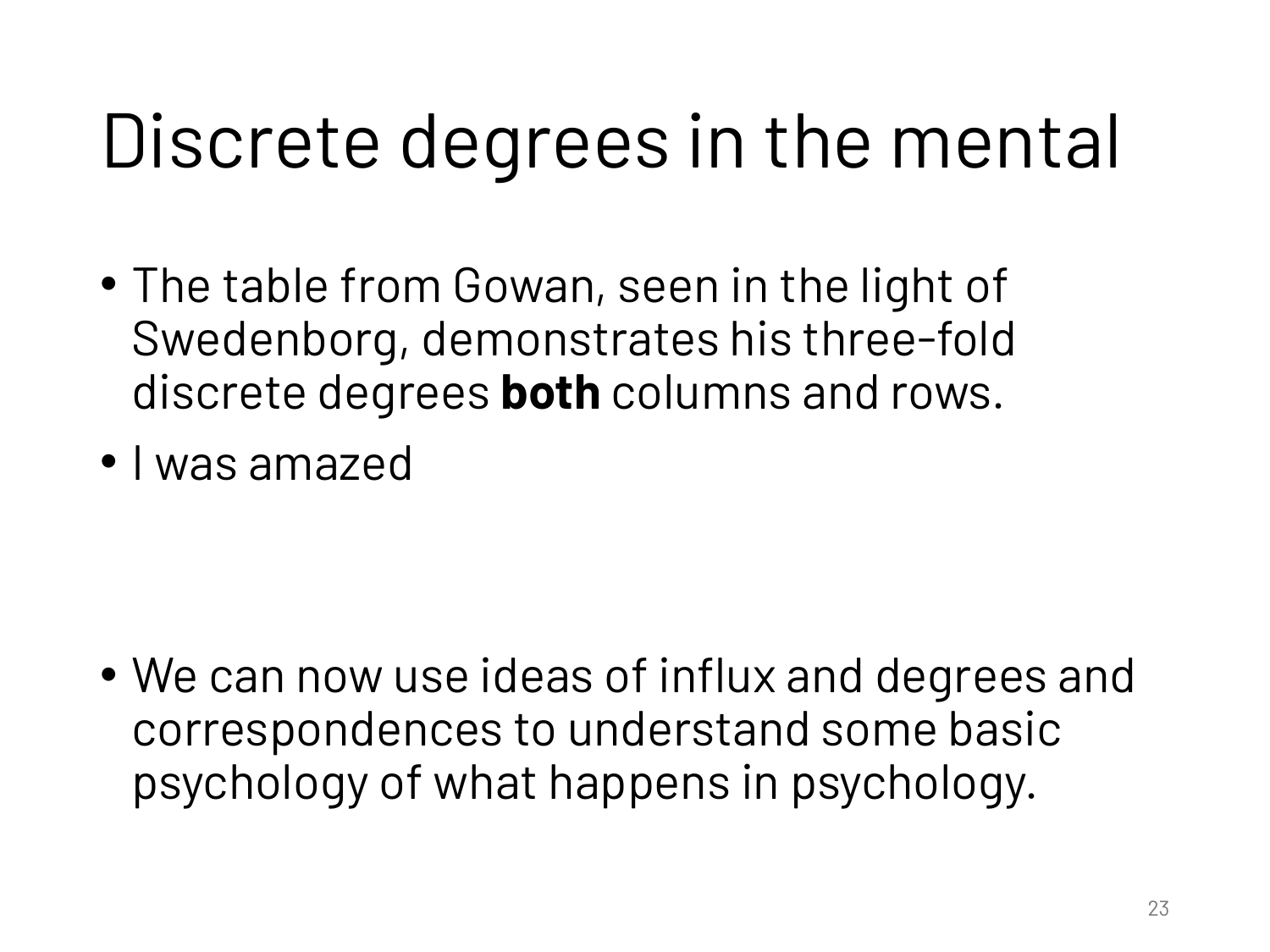

# Discrete degrees in the mental
The table from Gowan, seen in the light of Swedenborg, demonstrates his three-fold discrete degrees both columns and rows.
I was amazed

We can now use ideas of influx and degrees and correspondences to understand some basic psychology of what happens in psychology.

23